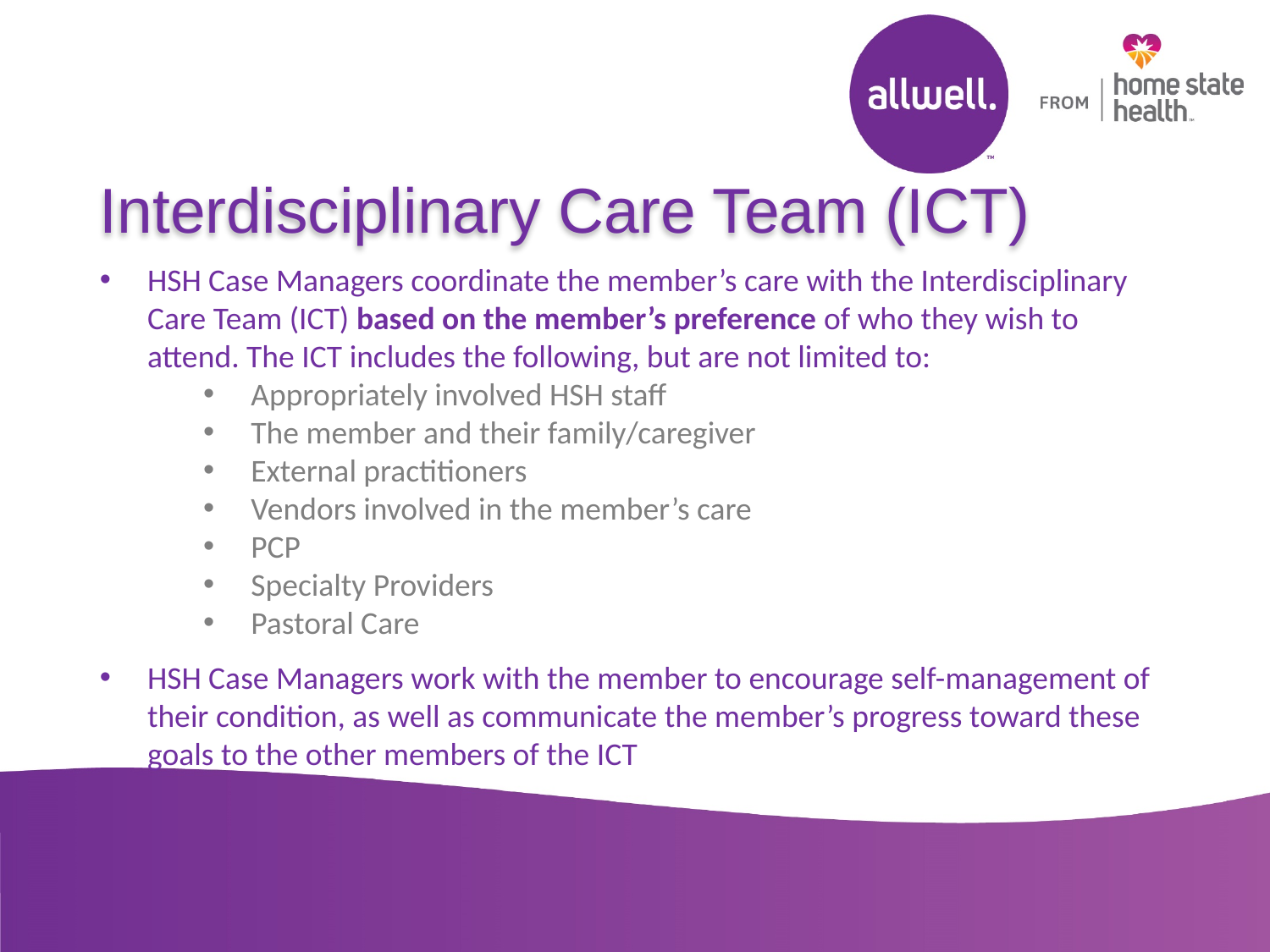

# Interdisciplinary Care Team (ICT)
HSH Case Managers coordinate the member’s care with the Interdisciplinary Care Team (ICT) based on the member’s preference of who they wish to attend. The ICT includes the following, but are not limited to:
Appropriately involved HSH staff
The member and their family/caregiver
External practitioners
Vendors involved in the member’s care
PCP
Specialty Providers
Pastoral Care

HSH Case Managers work with the member to encourage self-management of their condition, as well as communicate the member’s progress toward these goals to the other members of the ICT